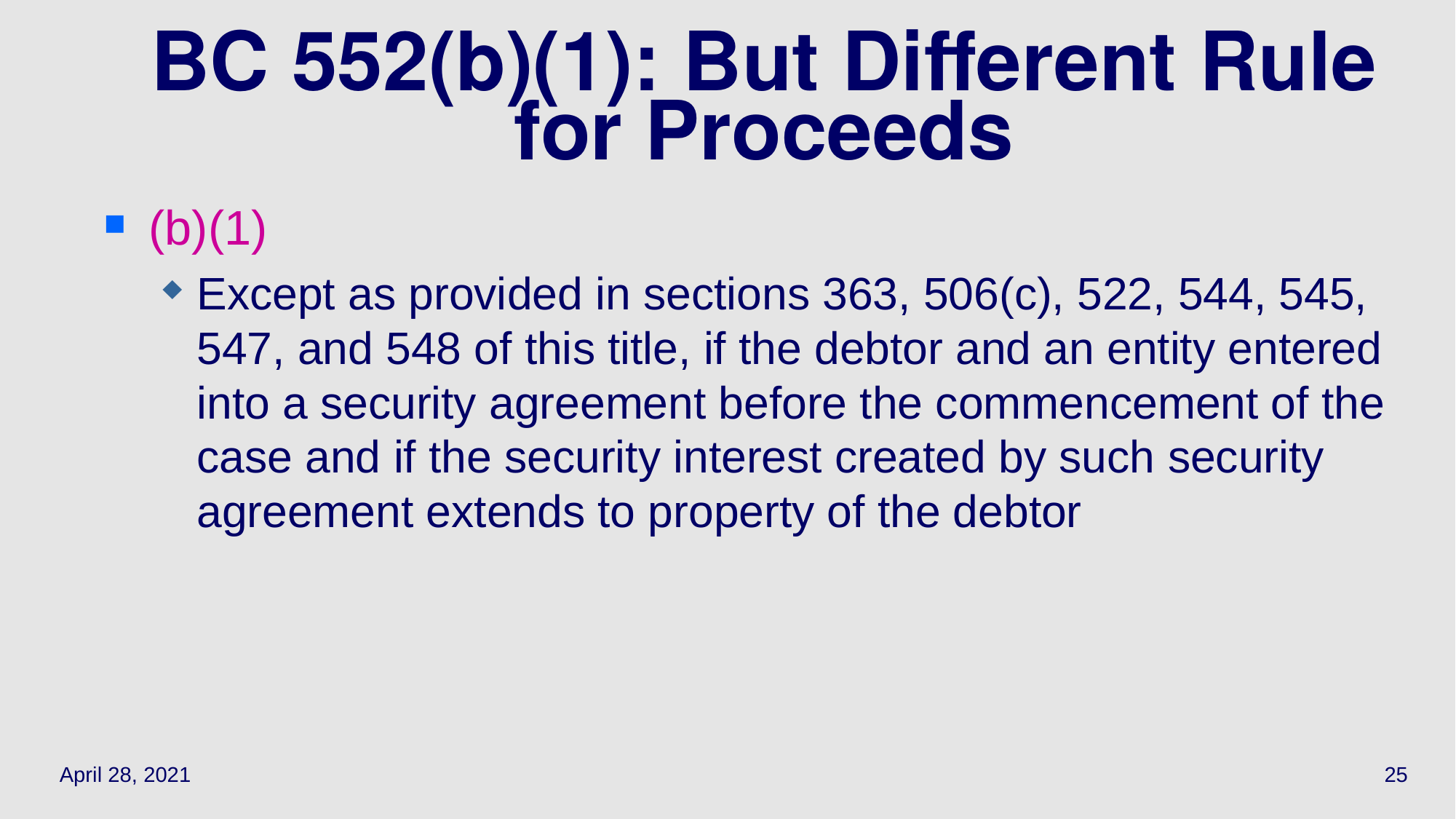

# BC 552(b)(1): But Different Rule for Proceeds
(b)(1)
Except as provided in sections 363, 506(c), 522, 544, 545, 547, and 548 of this title, if the debtor and an entity entered into a security agreement before the commencement of the case and if the security interest created by such security agreement extends to property of the debtor
April 28, 2021
25